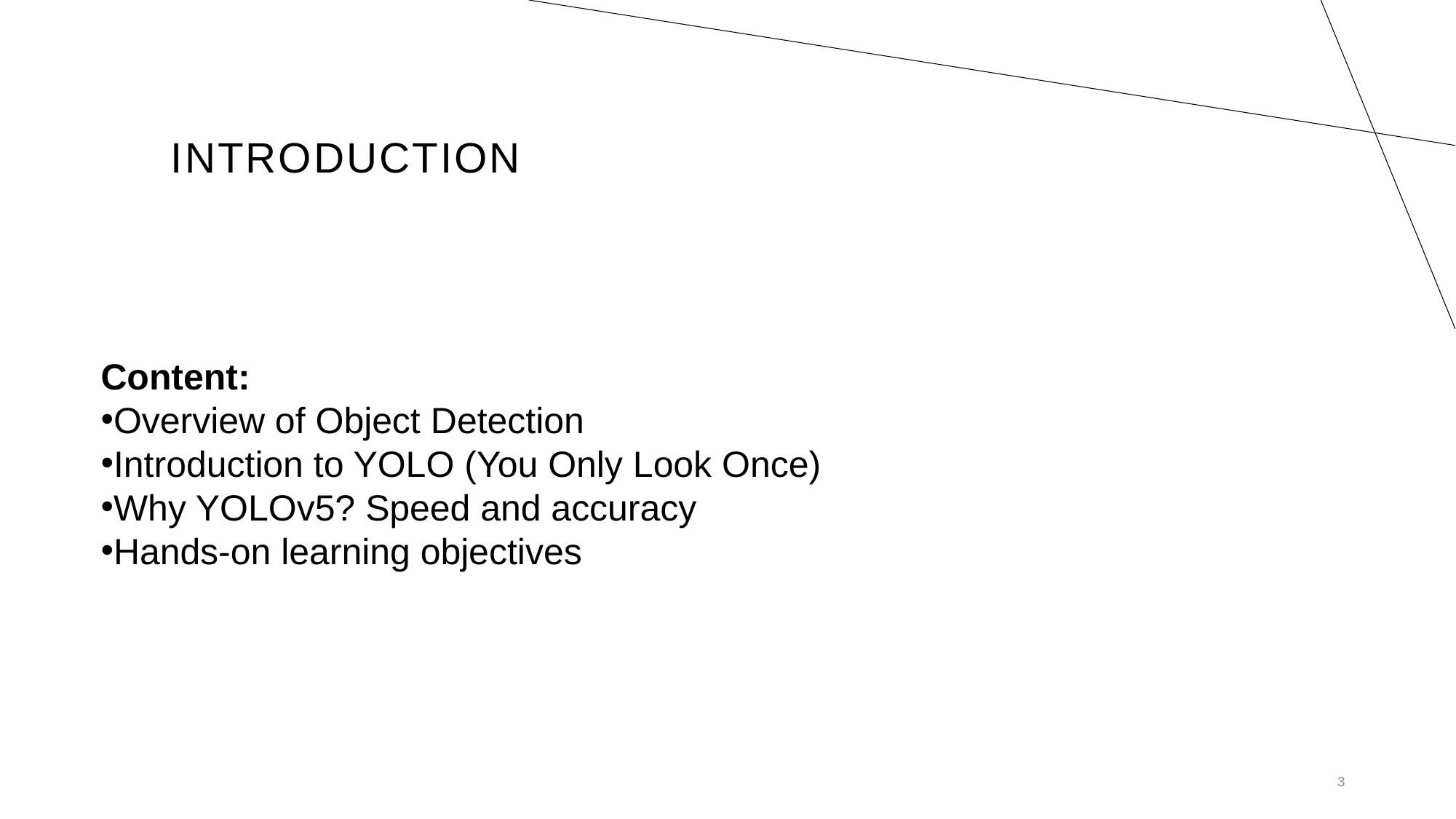

# introduction
Content:
Overview of Object Detection
Introduction to YOLO (You Only Look Once)
Why YOLOv5? Speed and accuracy
Hands-on learning objectives
3